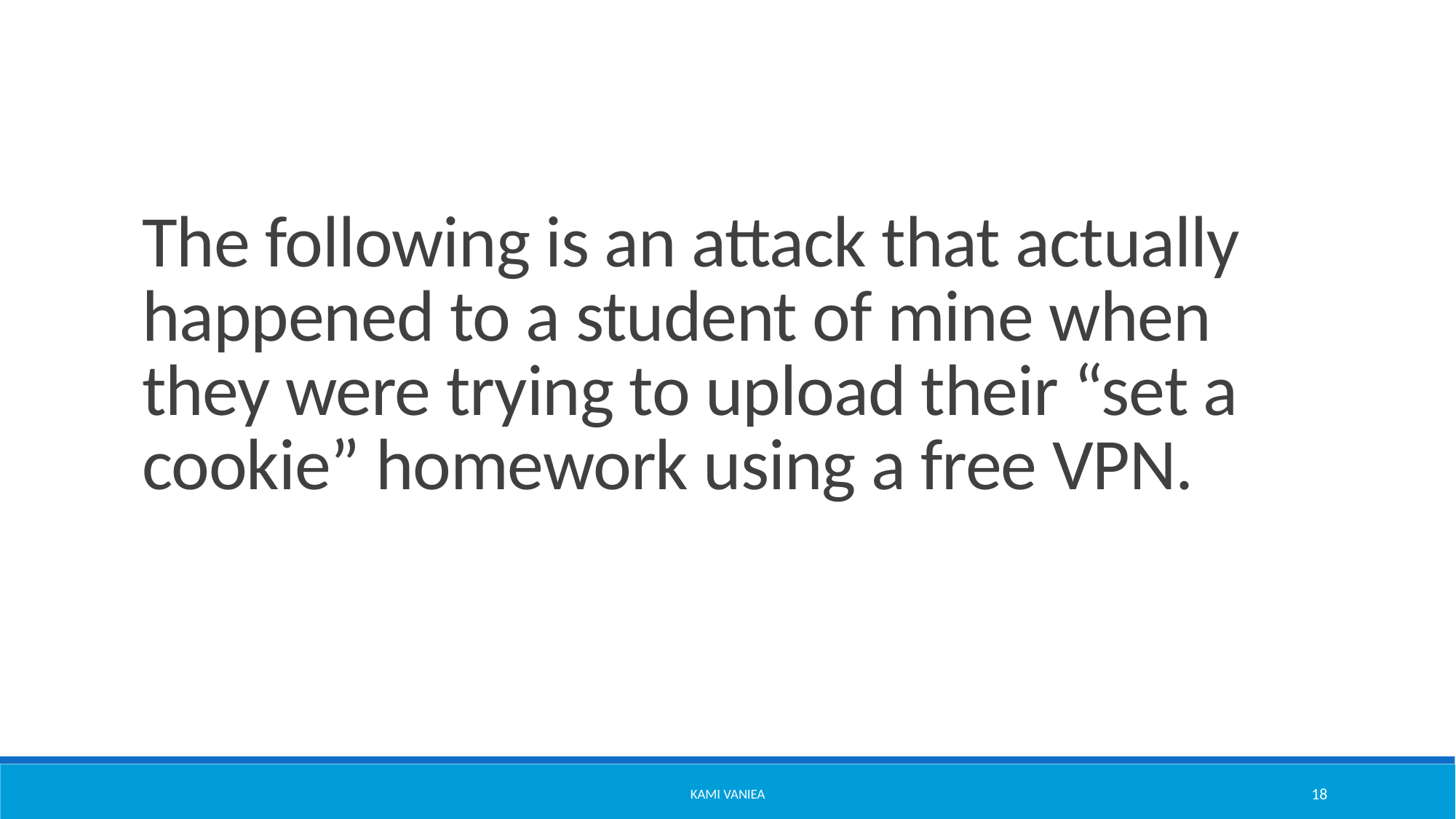

# The following is an attack that actually happened to a student of mine when they were trying to upload their “set a cookie” homework using a free VPN.
Kami Vaniea
18